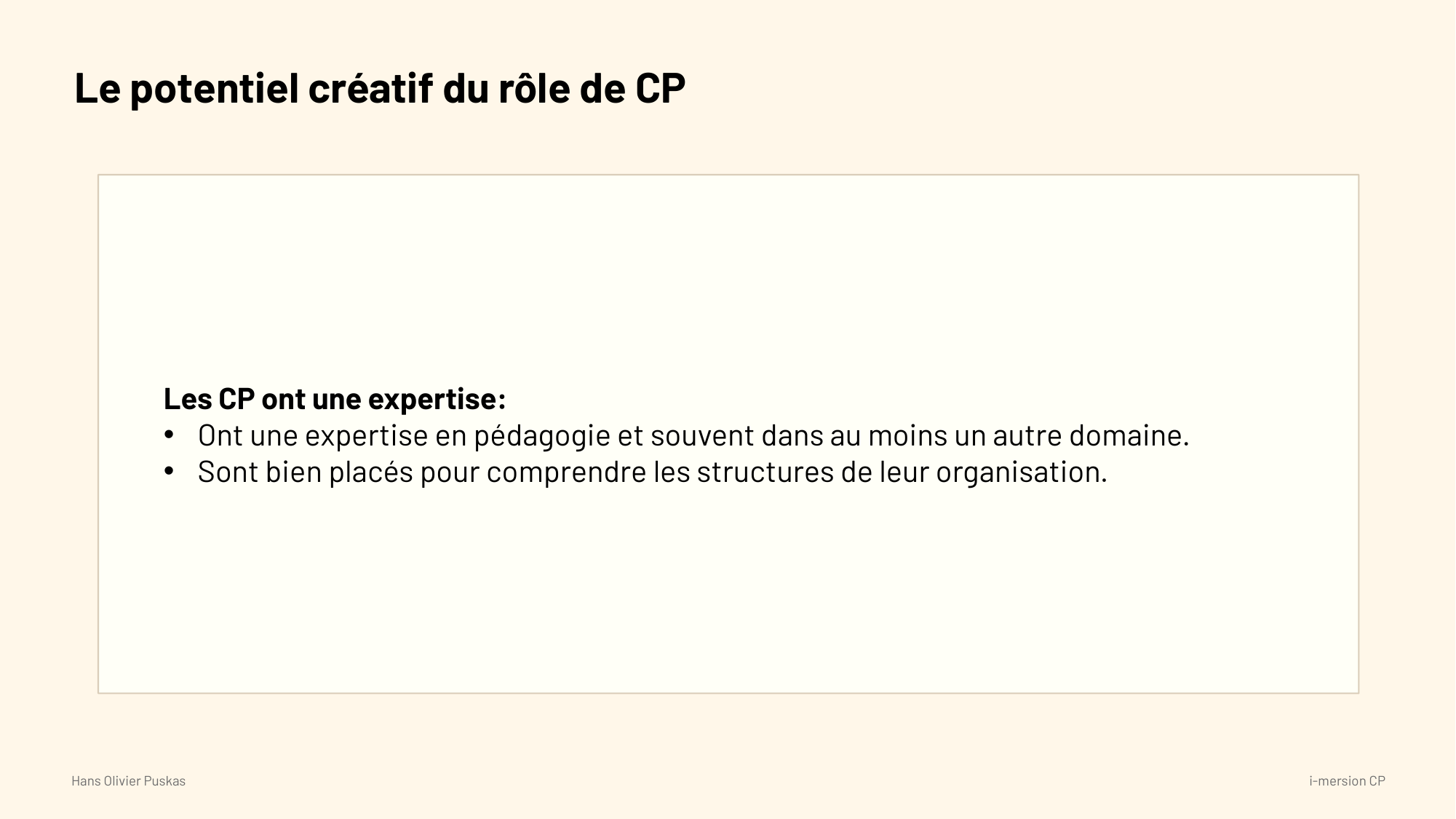

Le potentiel créatif du rôle de CP
Les CP ont une expertise:
Ont une expertise en pédagogie et souvent dans au moins un autre domaine.
Sont bien placés pour comprendre les structures de leur organisation.

Hans Olivier Puskas
i-mersion CP